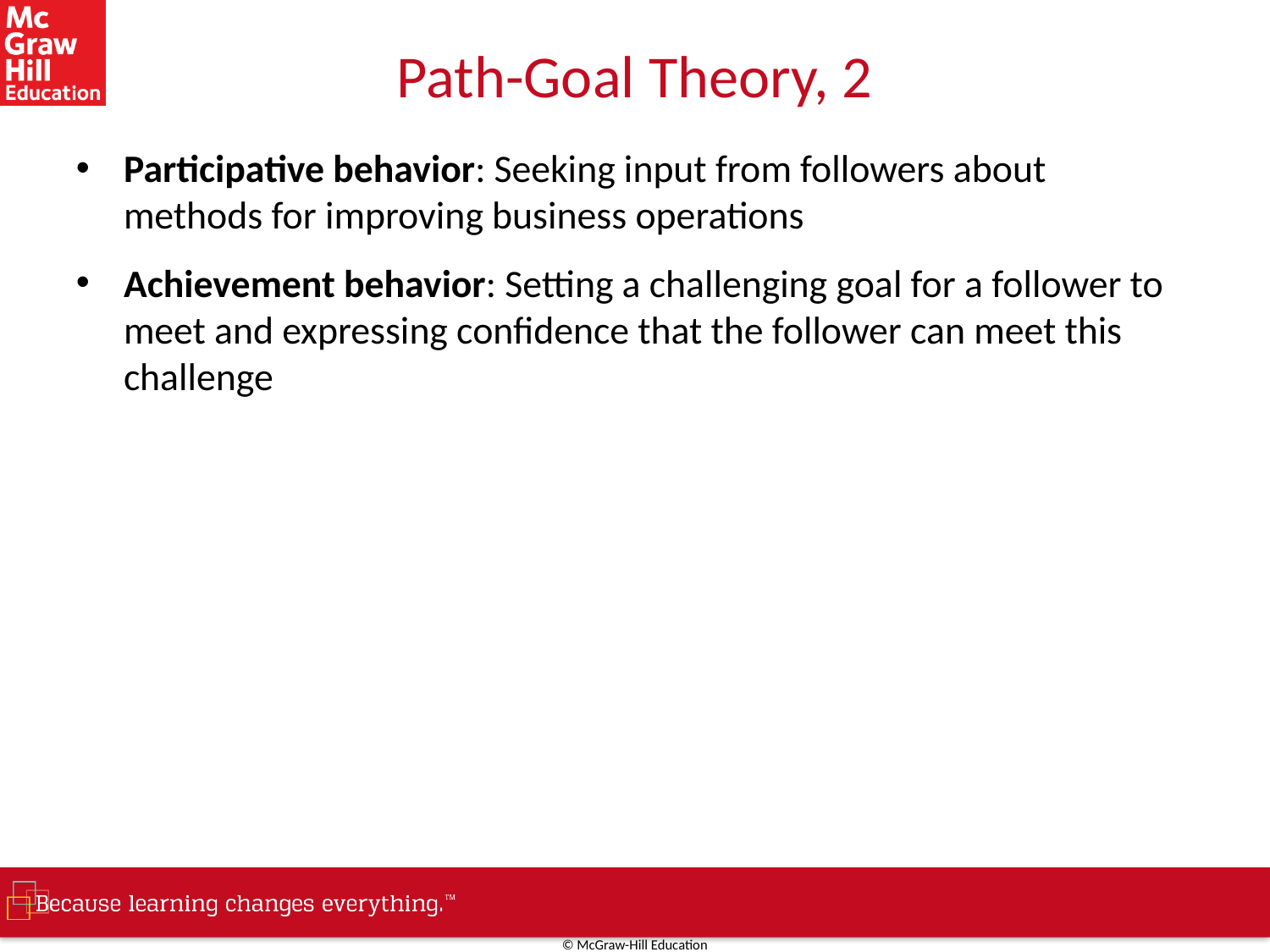

# Path-Goal Theory, 2
Participative behavior: Seeking input from followers about methods for improving business operations
Achievement behavior: Setting a challenging goal for a follower to meet and expressing confidence that the follower can meet this challenge